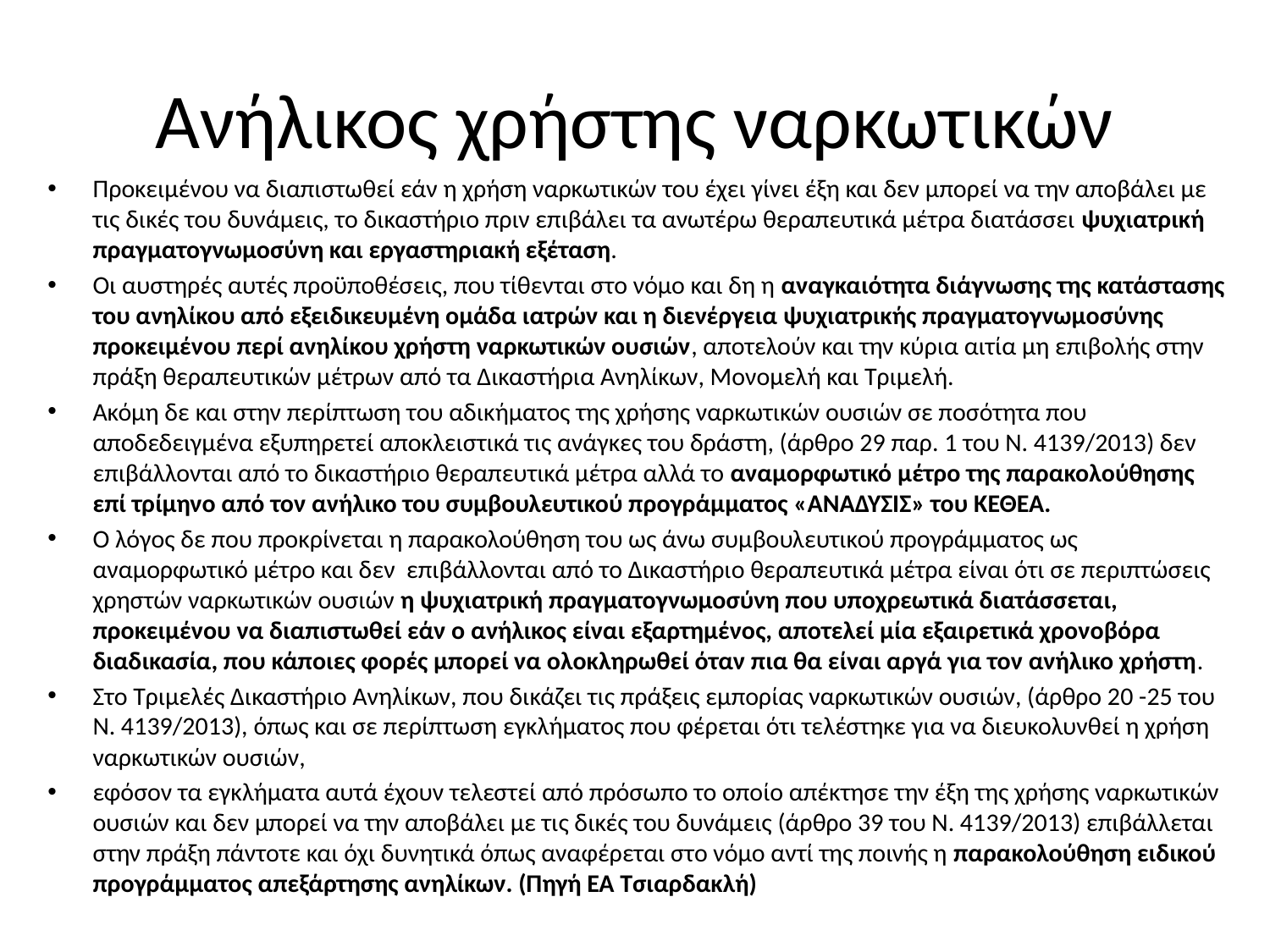

# Ανήλικος χρήστης ναρκωτικών
Προκειμένου να διαπιστωθεί εάν η χρήση ναρκωτικών του έχει γίνει έξη και δεν μπορεί να την αποβάλει με τις δικές του δυνάμεις, το δικαστήριο πριν επιβάλει τα ανωτέρω θεραπευτικά μέτρα διατάσσει ψυχιατρική πραγματογνωμοσύνη και εργαστηριακή εξέταση.
Οι αυστηρές αυτές προϋποθέσεις, που τίθενται στο νόμο και δη η αναγκαιότητα διάγνωσης της κατάστασης του ανηλίκου από εξειδικευμένη ομάδα ιατρών και η διενέργεια ψυχιατρικής πραγματογνωμοσύνης προκειμένου περί ανηλίκου χρήστη ναρκωτικών ουσιών, αποτελούν και την κύρια αιτία μη επιβολής στην πράξη θεραπευτικών μέτρων από τα Δικαστήρια Ανηλίκων, Μονομελή και Τριμελή.
Ακόμη δε και στην περίπτωση του αδικήματος της χρήσης ναρκωτικών ουσιών σε ποσότητα που αποδεδειγμένα εξυπηρετεί αποκλειστικά τις ανάγκες του δράστη, (άρθρο 29 παρ. 1 του Ν. 4139/2013) δεν επιβάλλονται από το δικαστήριο θεραπευτικά μέτρα αλλά το αναμορφωτικό μέτρο της παρακολούθησης επί τρίμηνο από τον ανήλικο του συμβουλευτικού προγράμματος «ΑΝΑΔΥΣΙΣ» του ΚΕΘΕΑ.
Ο λόγος δε που προκρίνεται η παρακολούθηση του ως άνω συμβουλευτικού προγράμματος ως αναμορφωτικό μέτρο και δεν  επιβάλλονται από το Δικαστήριο θεραπευτικά μέτρα είναι ότι σε περιπτώσεις χρηστών ναρκωτικών ουσιών η ψυχιατρική πραγματογνωμοσύνη που υποχρεωτικά διατάσσεται, προκειμένου να διαπιστωθεί εάν ο ανήλικος είναι εξαρτημένος, αποτελεί μία εξαιρετικά χρονοβόρα διαδικασία, που κάποιες φορές μπορεί να ολοκληρωθεί όταν πια θα είναι αργά για τον ανήλικο χρήστη.
Στο Τριμελές Δικαστήριο Ανηλίκων, που δικάζει τις πράξεις εμπορίας ναρκωτικών ουσιών, (άρθρο 20 -25 του Ν. 4139/2013), όπως και σε περίπτωση εγκλήματος που φέρεται ότι τελέστηκε για να διευκολυνθεί η χρήση ναρκωτικών ουσιών,
εφόσον τα εγκλήματα αυτά έχουν τελεστεί από πρόσωπο το οποίο απέκτησε την έξη της χρήσης ναρκωτικών ουσιών και δεν μπορεί να την αποβάλει με τις δικές του δυνάμεις (άρθρο 39 του Ν. 4139/2013) επιβάλλεται στην πράξη πάντοτε και όχι δυνητικά όπως αναφέρεται στο νόμο αντί της ποινής η παρακολούθηση ειδικού προγράμματος απεξάρτησης ανηλίκων. (Πηγή ΕΑ Τσιαρδακλή)